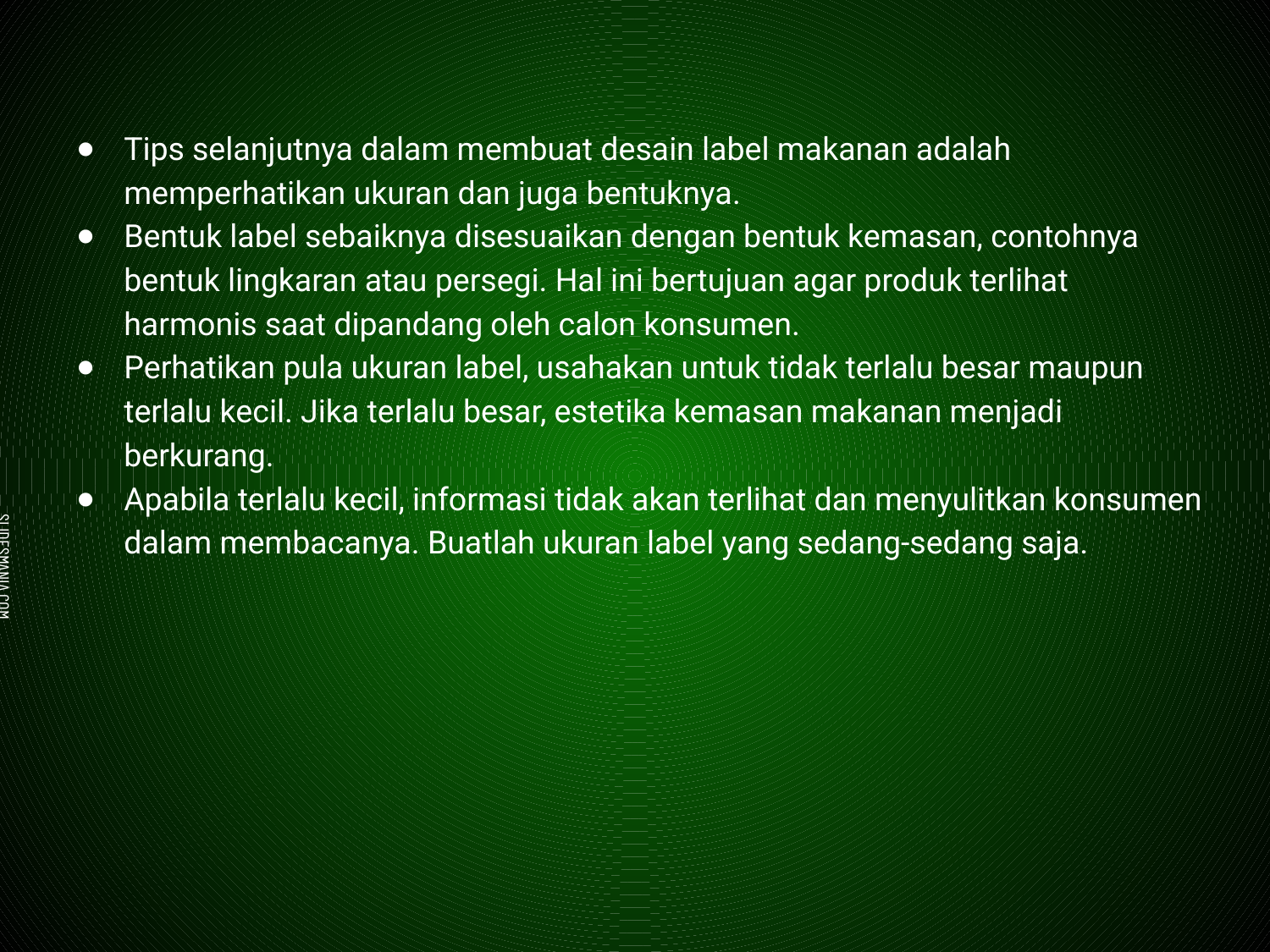

Tips selanjutnya dalam membuat desain label makanan adalah memperhatikan ukuran dan juga bentuknya.
Bentuk label sebaiknya disesuaikan dengan bentuk kemasan, contohnya bentuk lingkaran atau persegi. Hal ini bertujuan agar produk terlihat harmonis saat dipandang oleh calon konsumen.
Perhatikan pula ukuran label, usahakan untuk tidak terlalu besar maupun terlalu kecil. Jika terlalu besar, estetika kemasan makanan menjadi berkurang.
Apabila terlalu kecil, informasi tidak akan terlihat dan menyulitkan konsumen dalam membacanya. Buatlah ukuran label yang sedang-sedang saja.